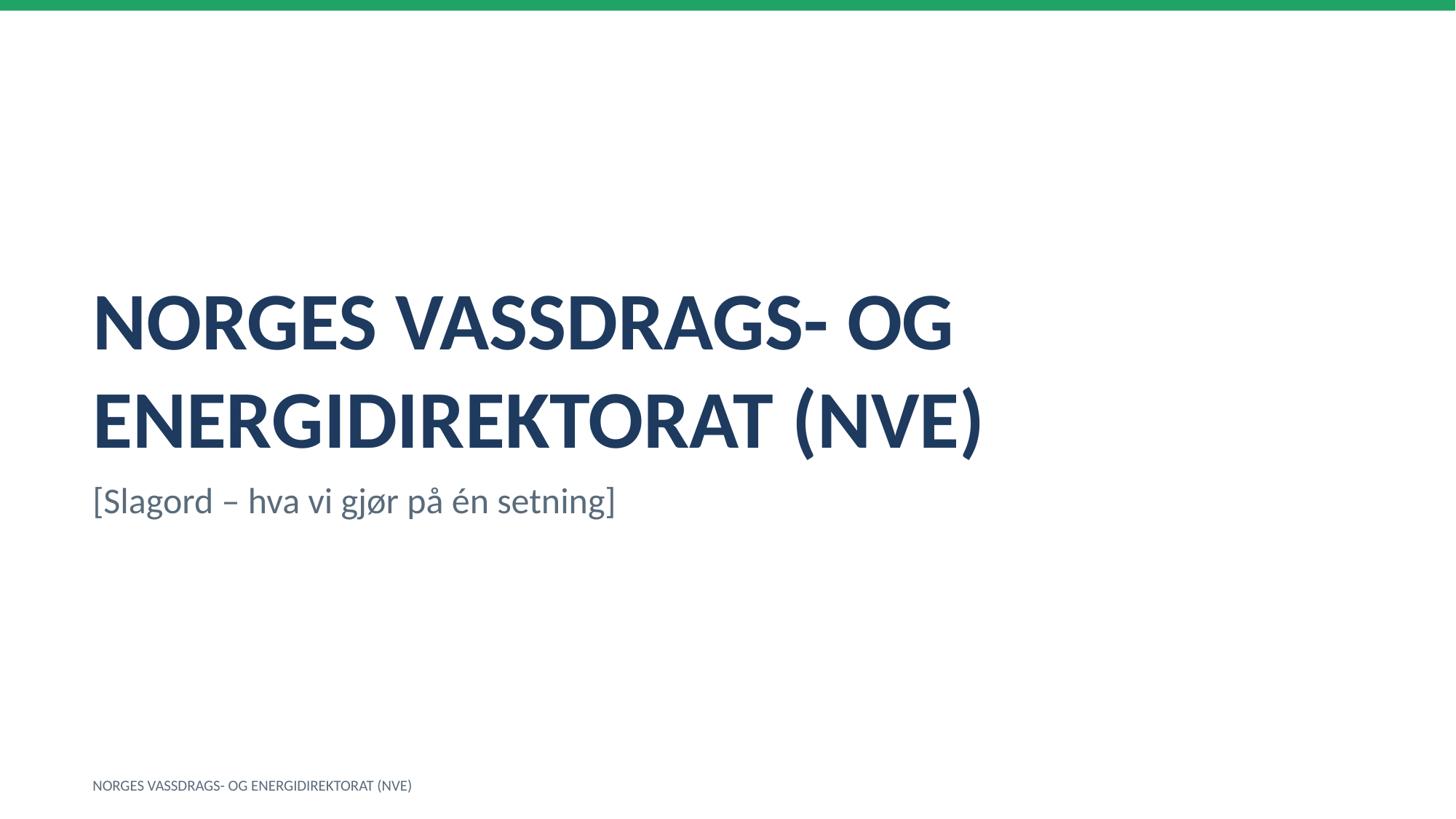

NORGES VASSDRAGS- OG ENERGIDIREKTORAT (NVE)
[Slagord – hva vi gjør på én setning]
NORGES VASSDRAGS- OG ENERGIDIREKTORAT (NVE)